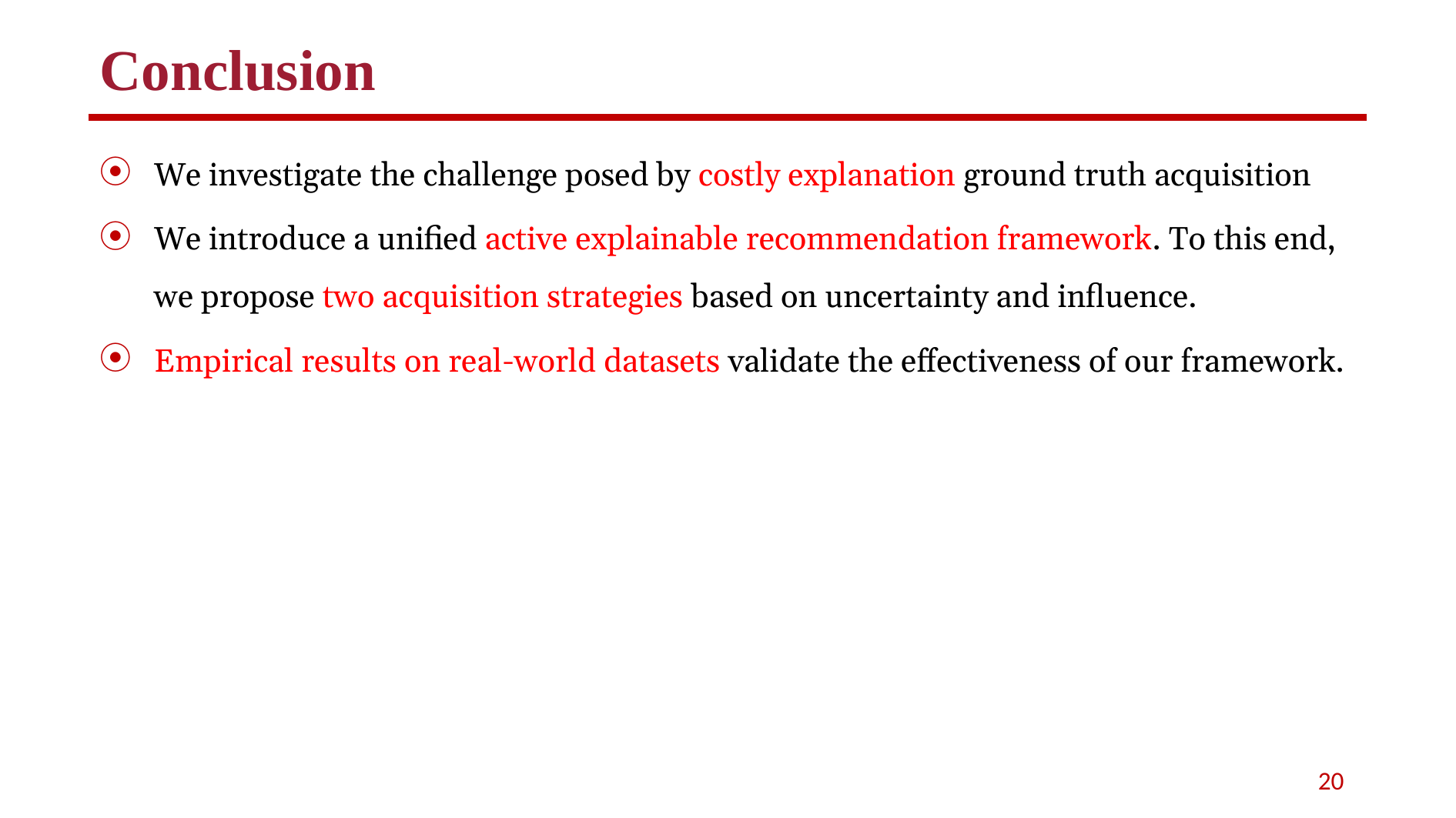

Conclusion
We investigate the challenge posed by costly explanation ground truth acquisition
We introduce a unified active explainable recommendation framework. To this end, we propose two acquisition strategies based on uncertainty and influence.
Empirical results on real-world datasets validate the effectiveness of our framework.

20